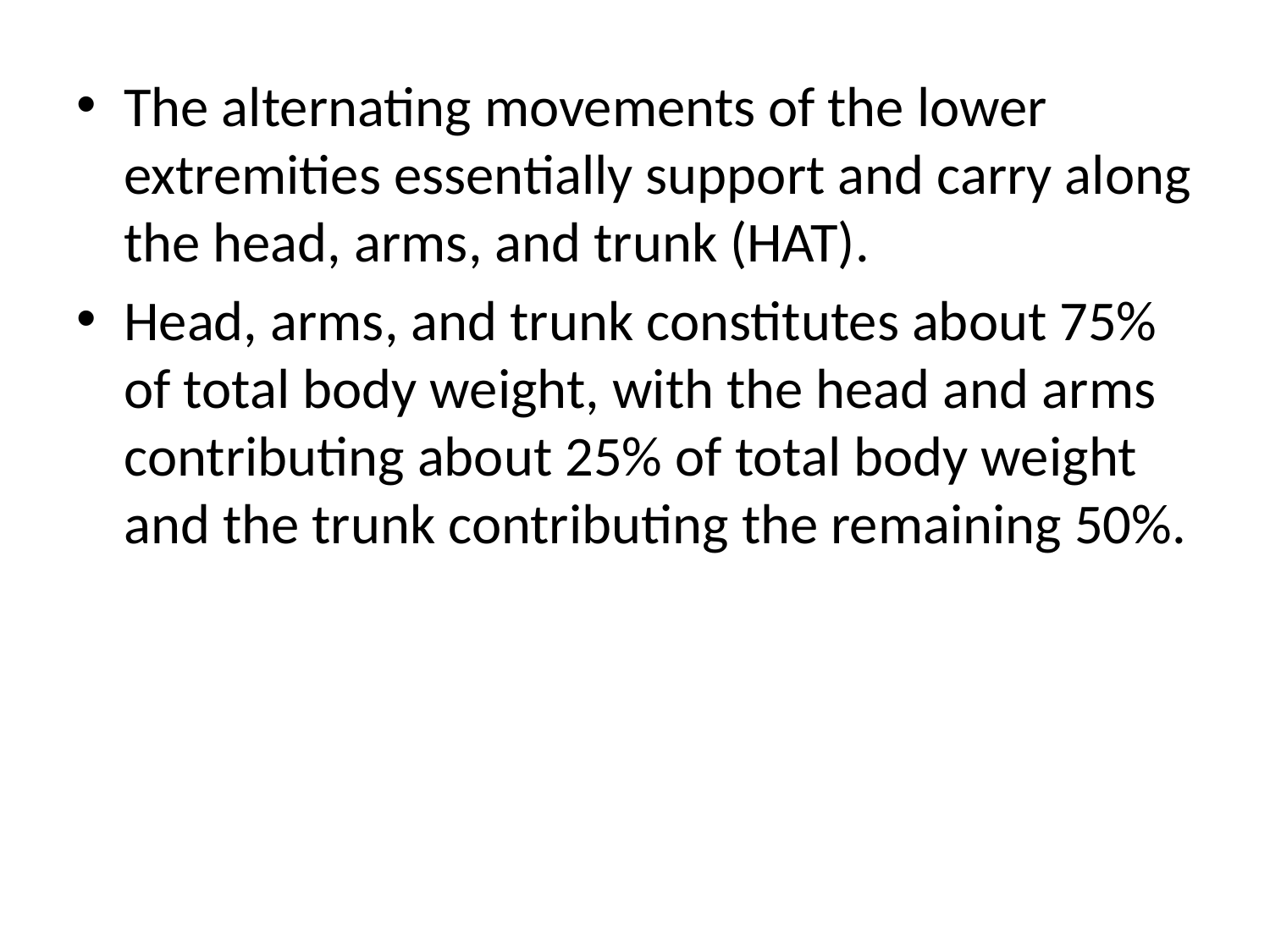

The alternating movements of the lower extremities essentially support and carry along the head, arms, and trunk (HAT).
Head, arms, and trunk constitutes about 75% of total body weight, with the head and arms contributing about 25% of total body weight and the trunk contributing the remaining 50%.